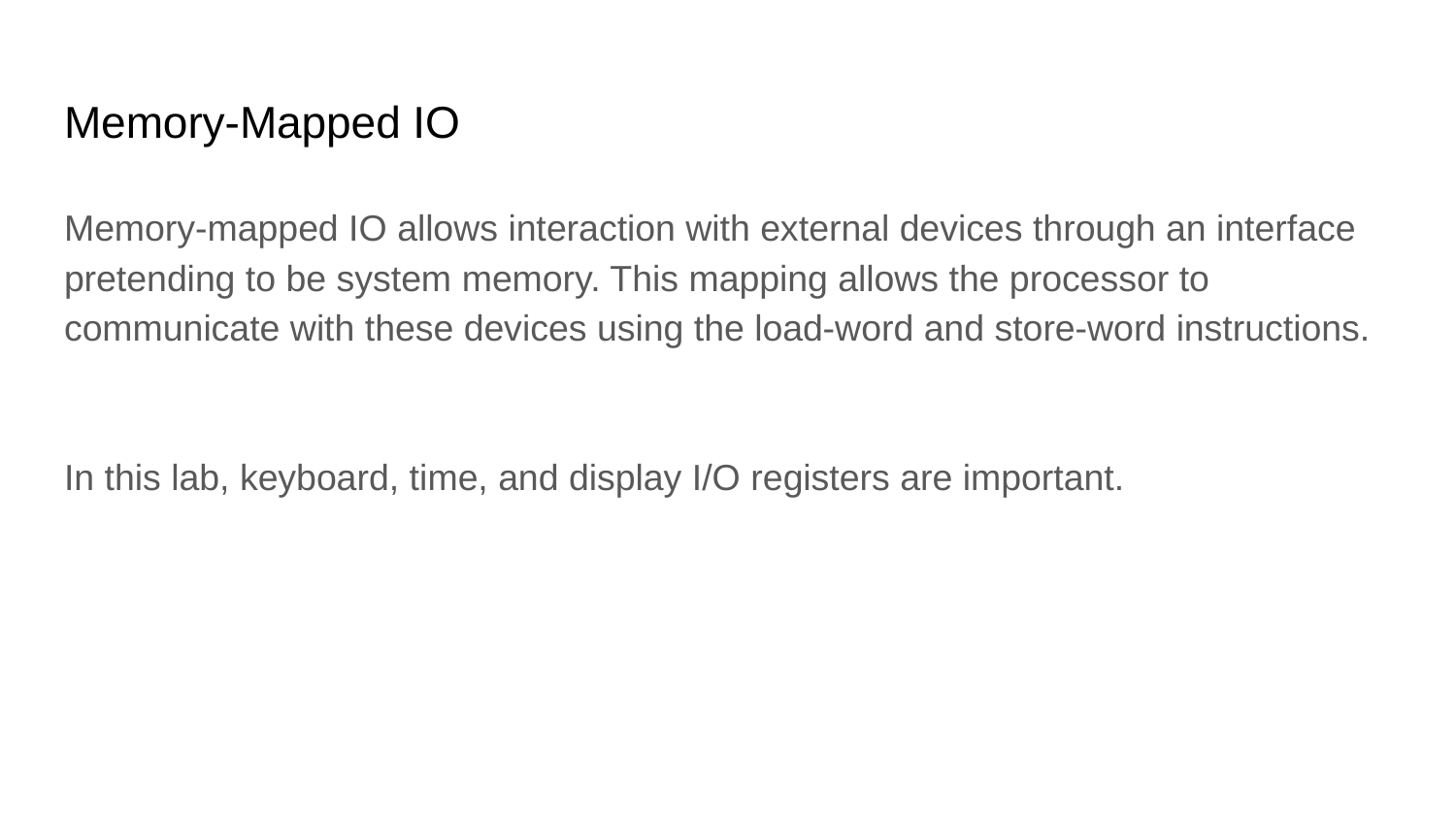

# Memory-Mapped IO

Memory-mapped IO allows interaction with external devices through an interface pretending to be system memory. This mapping allows the processor to communicate with these devices using the load-word and store-word instructions.

In this lab, keyboard, time, and display I/O registers are important.